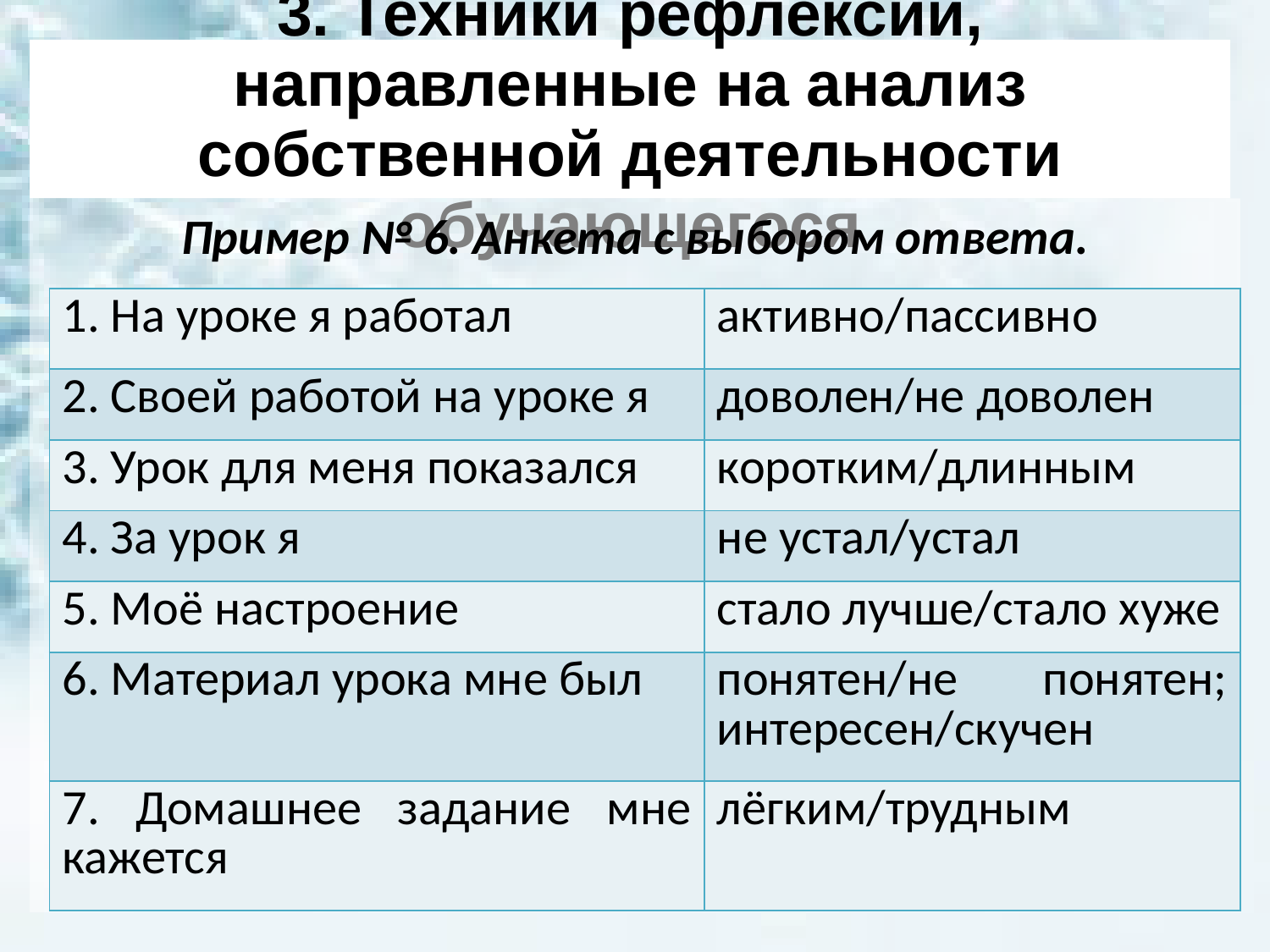

# 3. Техники рефлексии, направленные на анализ собственной деятельности обучающегося
Пример № 6. Анкета с выбором ответа.
| 1. На уроке я работал | активно/пассивно |
| --- | --- |
| 2. Своей работой на уроке я | доволен/не доволен |
| 3. Урок для меня показался | коротким/длинным |
| 4. За урок я | не устал/устал |
| 5. Моё настроение | стало лучше/стало хуже |
| 6. Материал урока мне был | понятен/не понятен; интересен/скучен |
| 7. Домашнее задание мне кажется | лёгким/трудным |